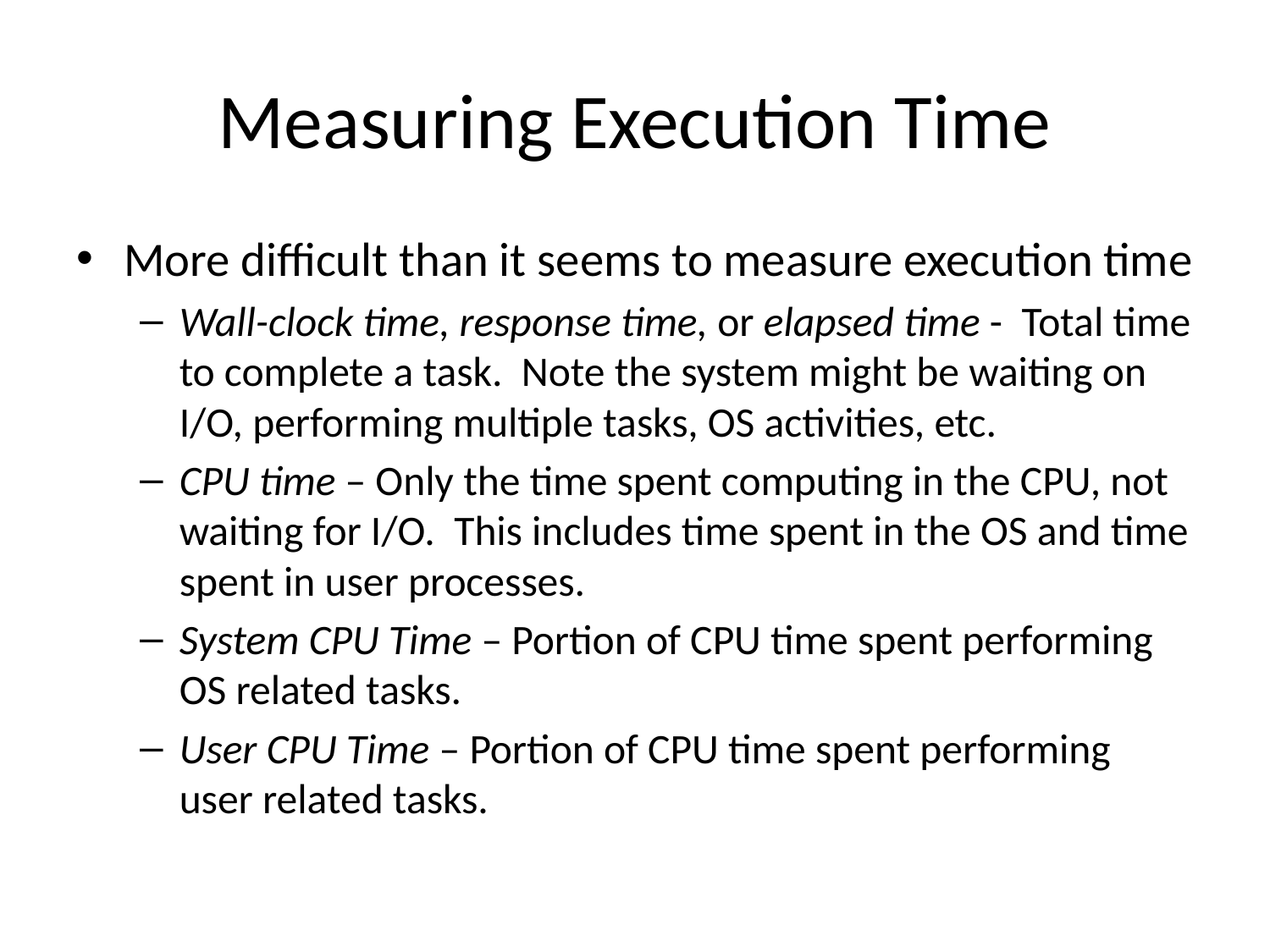

# Measuring Execution Time
More difficult than it seems to measure execution time
Wall-clock time, response time, or elapsed time -  Total time to complete a task.  Note the system might be waiting on I/O, performing multiple tasks, OS activities, etc.
CPU time – Only the time spent computing in the CPU, not waiting for I/O.  This includes time spent in the OS and time spent in user processes.
System CPU Time – Portion of CPU time spent performing OS related tasks.
User CPU Time – Portion of CPU time spent performing user related tasks.